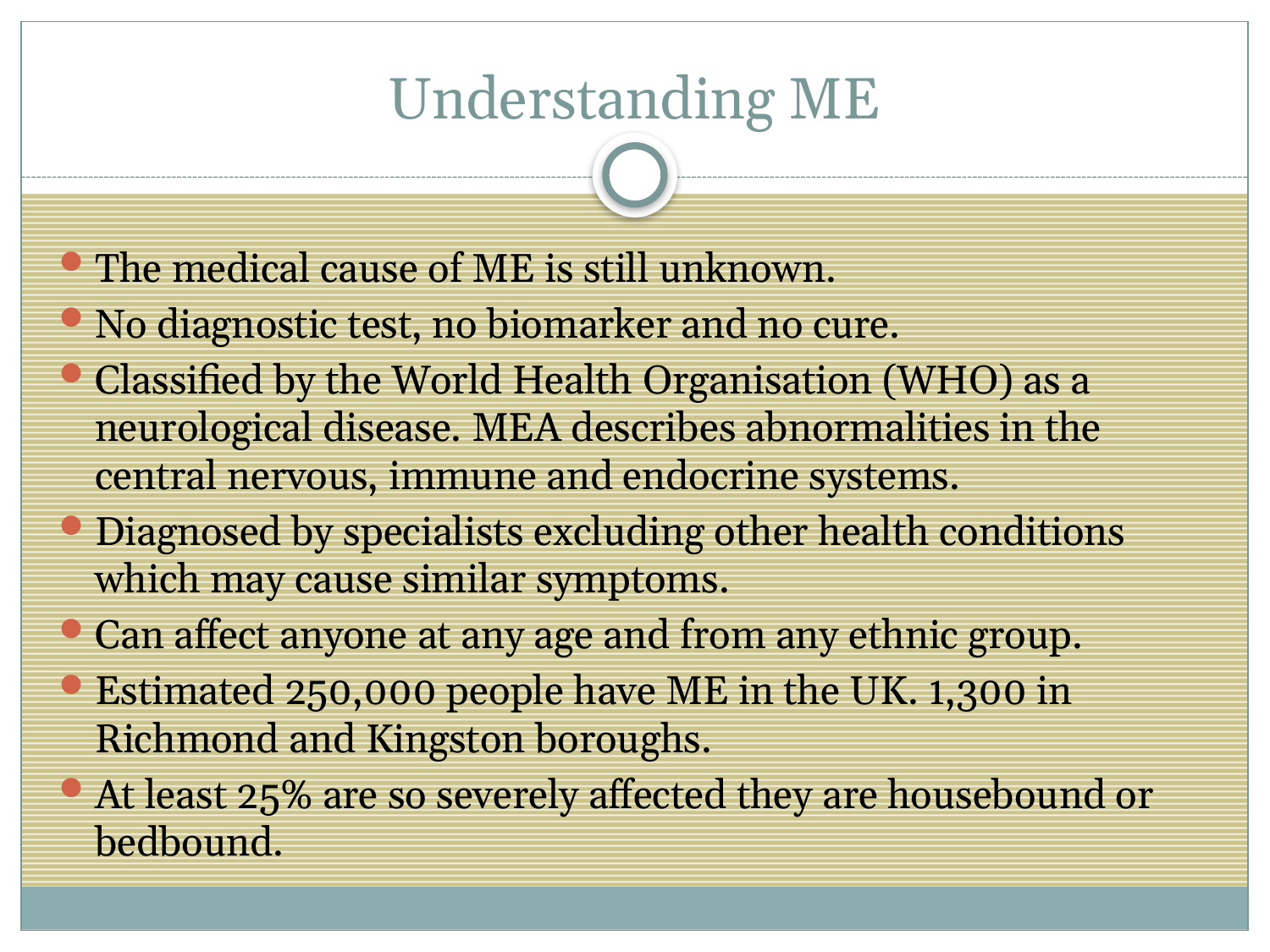

# Understanding ME
The medical cause of ME is still unknown.
No diagnostic test, no biomarker and no cure.
Classified by the World Health Organisation (WHO) as a neurological disease. MEA describes abnormalities in the central nervous, immune and endocrine systems.
Diagnosed by specialists excluding other health conditions which may cause similar symptoms.
Can affect anyone at any age and from any ethnic group.
Estimated 250,000 people have ME in the UK. 1,300 in Richmond and Kingston boroughs.
At least 25% are so severely affected they are housebound or bedbound.